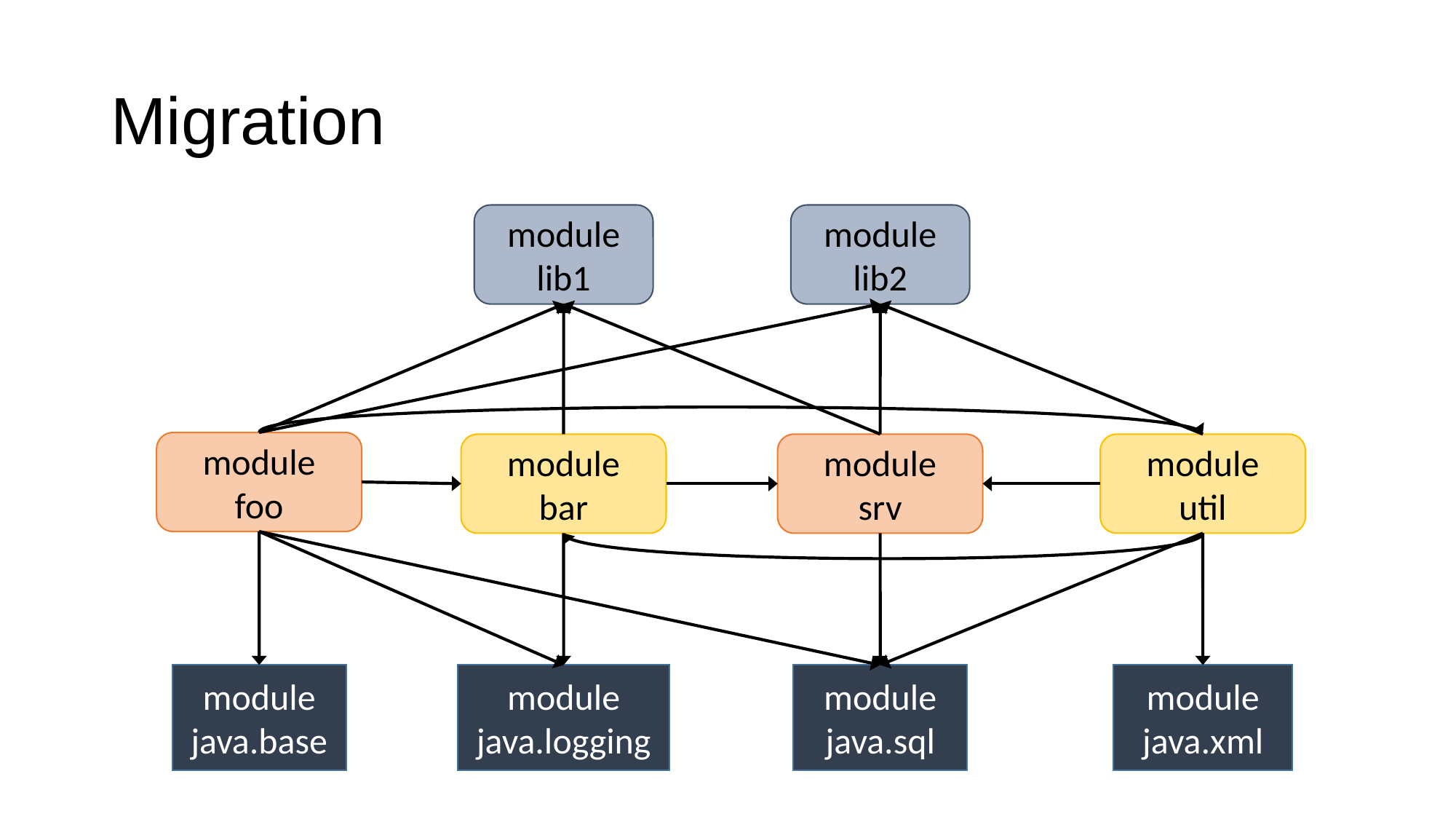

# Migration
module
lib1
module
lib2
module
foo
module
bar
module
srv
module
util
module
java.base
module
java.logging
module
java.sql
module
java.xml